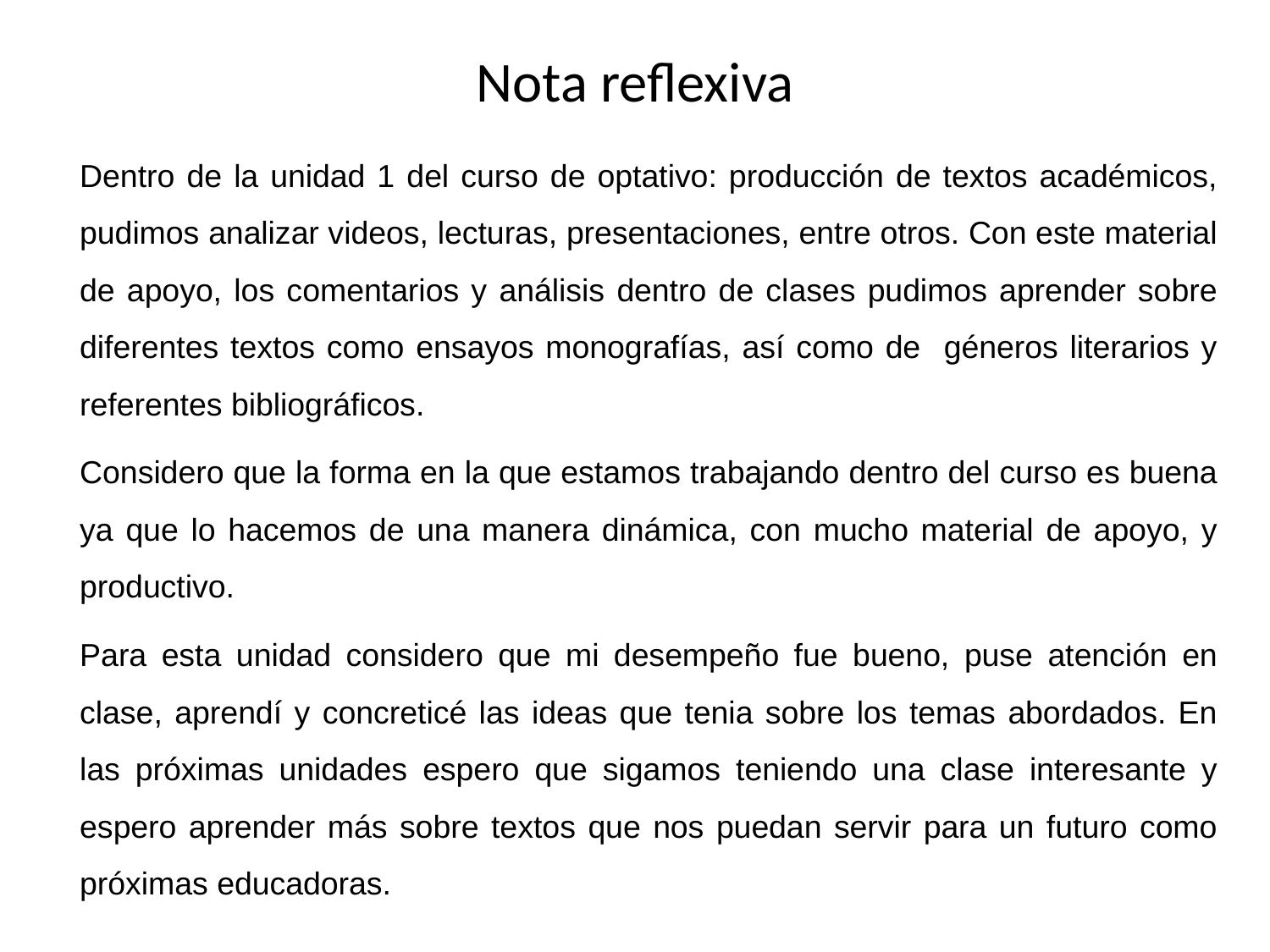

# Nota reflexiva
Dentro de la unidad 1 del curso de optativo: producción de textos académicos, pudimos analizar videos, lecturas, presentaciones, entre otros. Con este material de apoyo, los comentarios y análisis dentro de clases pudimos aprender sobre diferentes textos como ensayos monografías, así como de  géneros literarios y referentes bibliográficos.
Considero que la forma en la que estamos trabajando dentro del curso es buena ya que lo hacemos de una manera dinámica, con mucho material de apoyo, y productivo.
Para esta unidad considero que mi desempeño fue bueno, puse atención en clase, aprendí y concreticé las ideas que tenia sobre los temas abordados. En las próximas unidades espero que sigamos teniendo una clase interesante y espero aprender más sobre textos que nos puedan servir para un futuro como próximas educadoras.